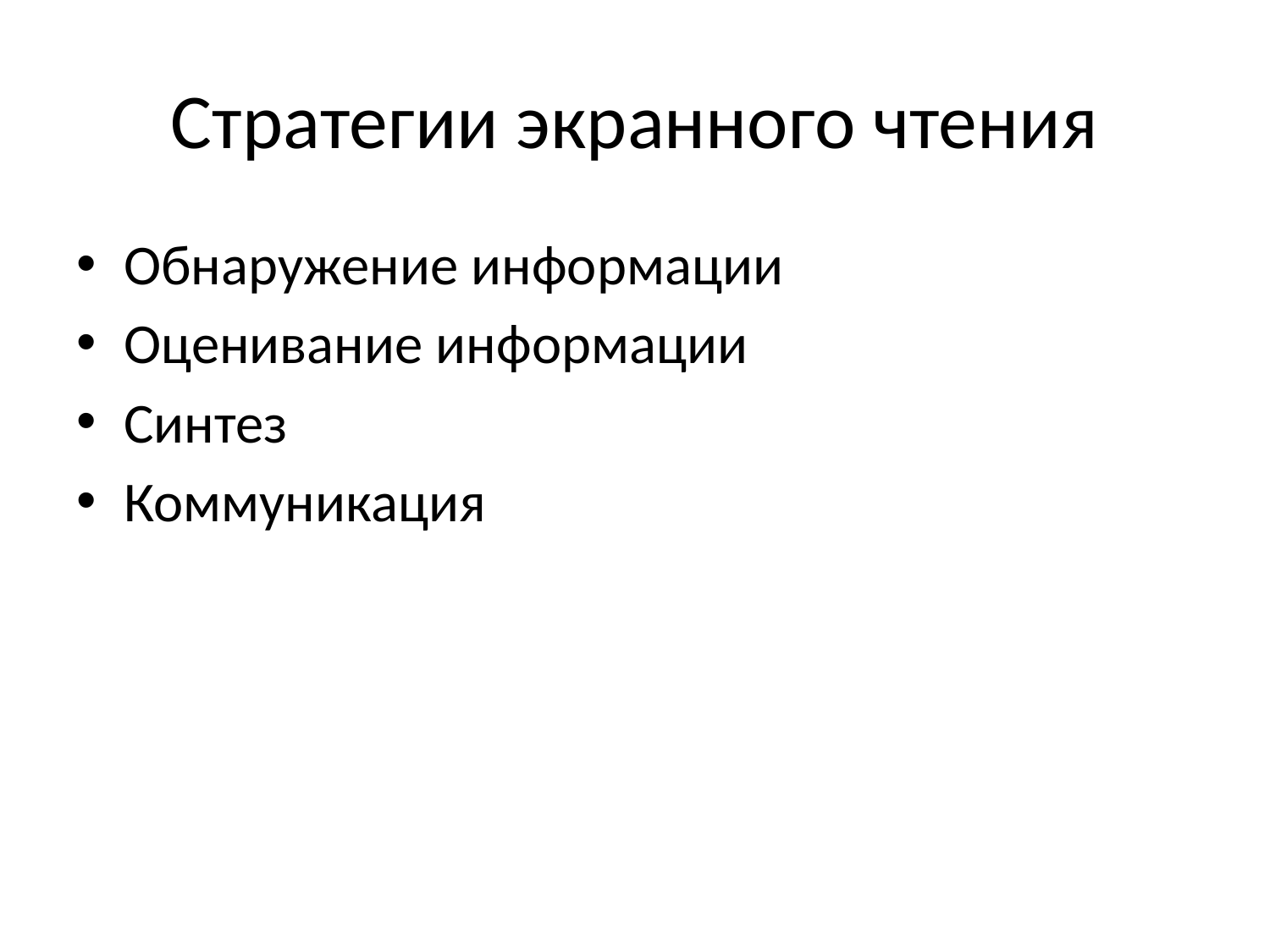

# Стратегии экранного чтения
Обнаружение информации
Оценивание информации
Синтез
Коммуникация